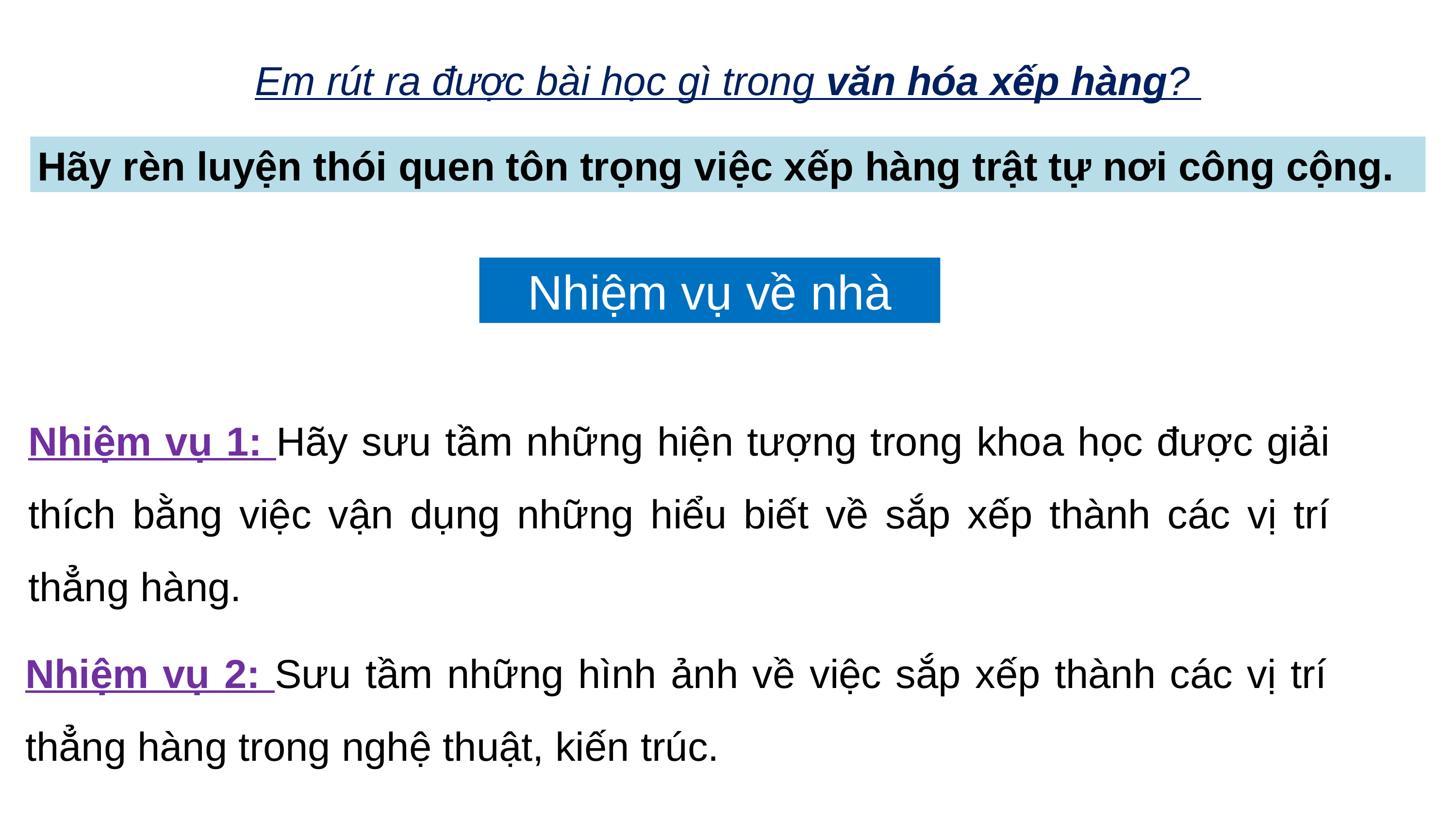

Em rút ra được bài học gì trong văn hóa xếp hàng?
Hãy rèn luyện thói quen tôn trọng việc xếp hàng trật tự nơi công cộng.
Nhiệm vụ về nhà
Nhiệm vụ 1: Hãy sưu tầm những hiện tượng trong khoa học được giải thích bằng việc vận dụng những hiểu biết về sắp xếp thành các vị trí thẳng hàng.
Nhiệm vụ 2: Sưu tầm những hình ảnh về việc sắp xếp thành các vị trí thẳng hàng trong nghệ thuật, kiến trúc.